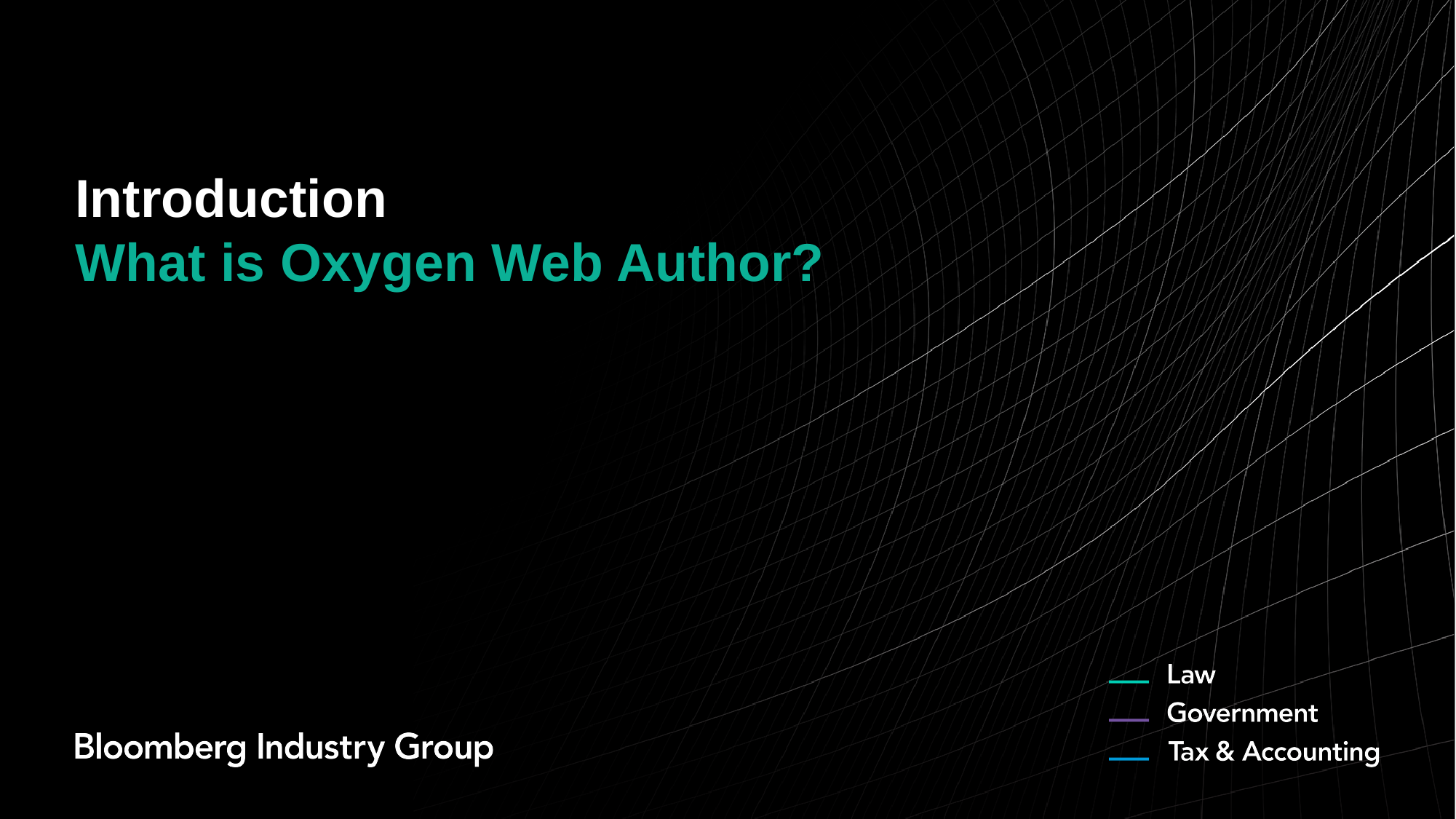

# Introduction What is Oxygen Web Author?